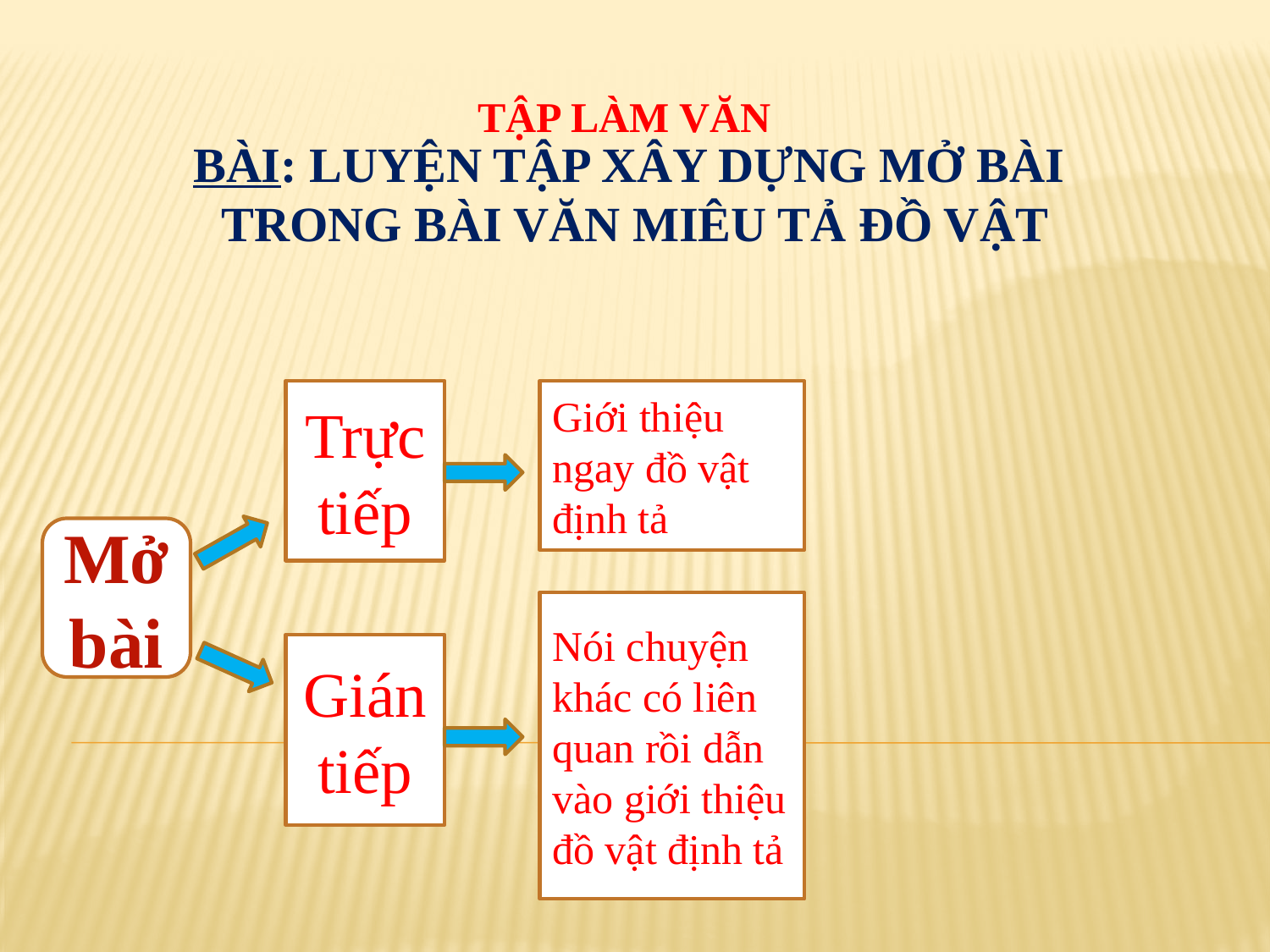

TẬP LÀM VĂN
BÀI: LUYỆN TẬP XÂY DỰNG MỞ BÀI
TRONG BÀI VĂN MIÊU TẢ ĐỒ VẬT
Trực tiếp
Giới thiệu ngay đồ vật định tả

Mở bài

Nói chuyện khác có liên quan rồi dẫn vào giới thiệu đồ vật định tả
Gián tiếp